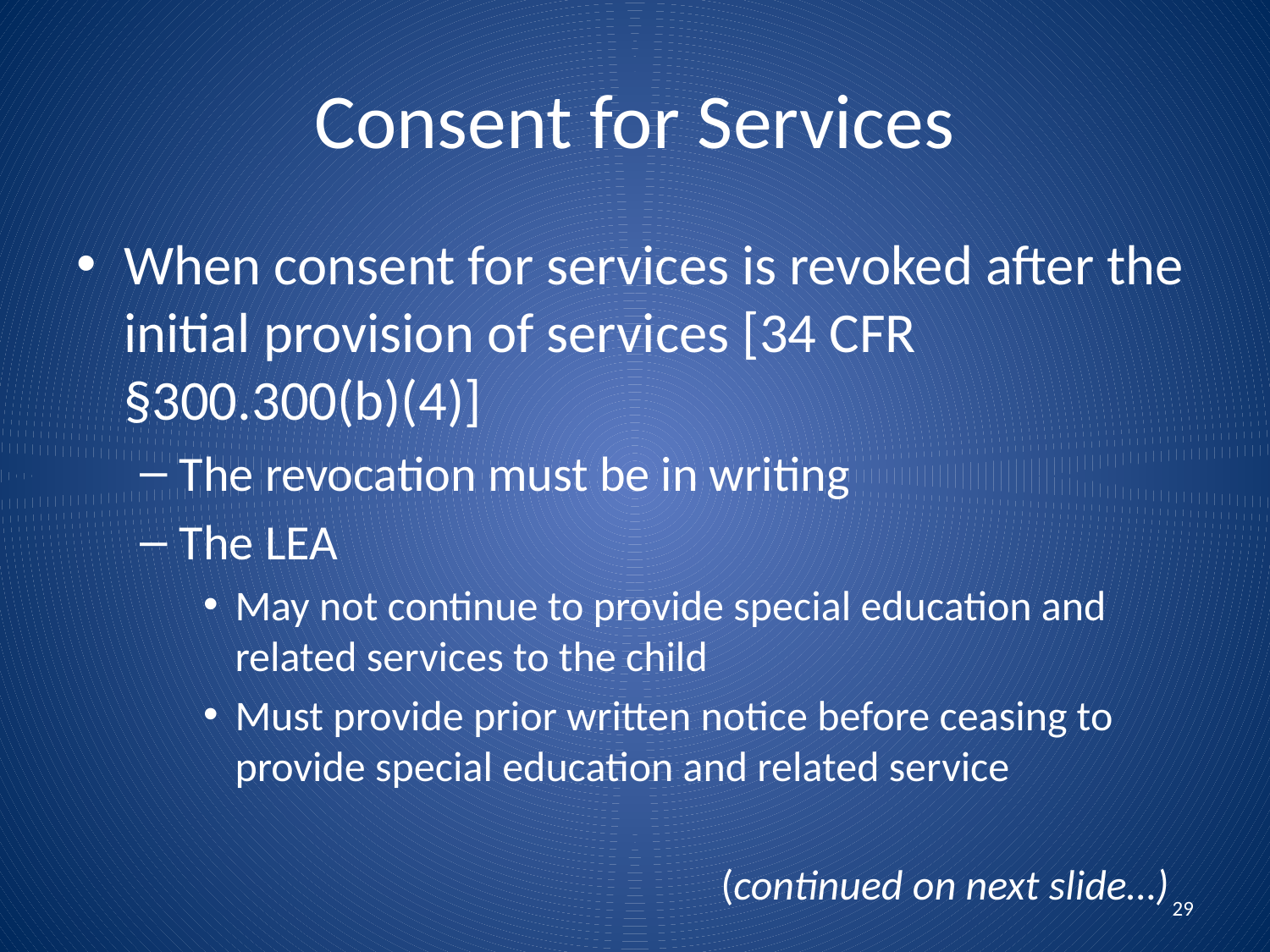

# Consent for Services
When consent for services is revoked after the initial provision of services [34 CFR §300.300(b)(4)]
The revocation must be in writing
The LEA
May not continue to provide special education and related services to the child
Must provide prior written notice before ceasing to provide special education and related service

				 (continued on next slide…)
29